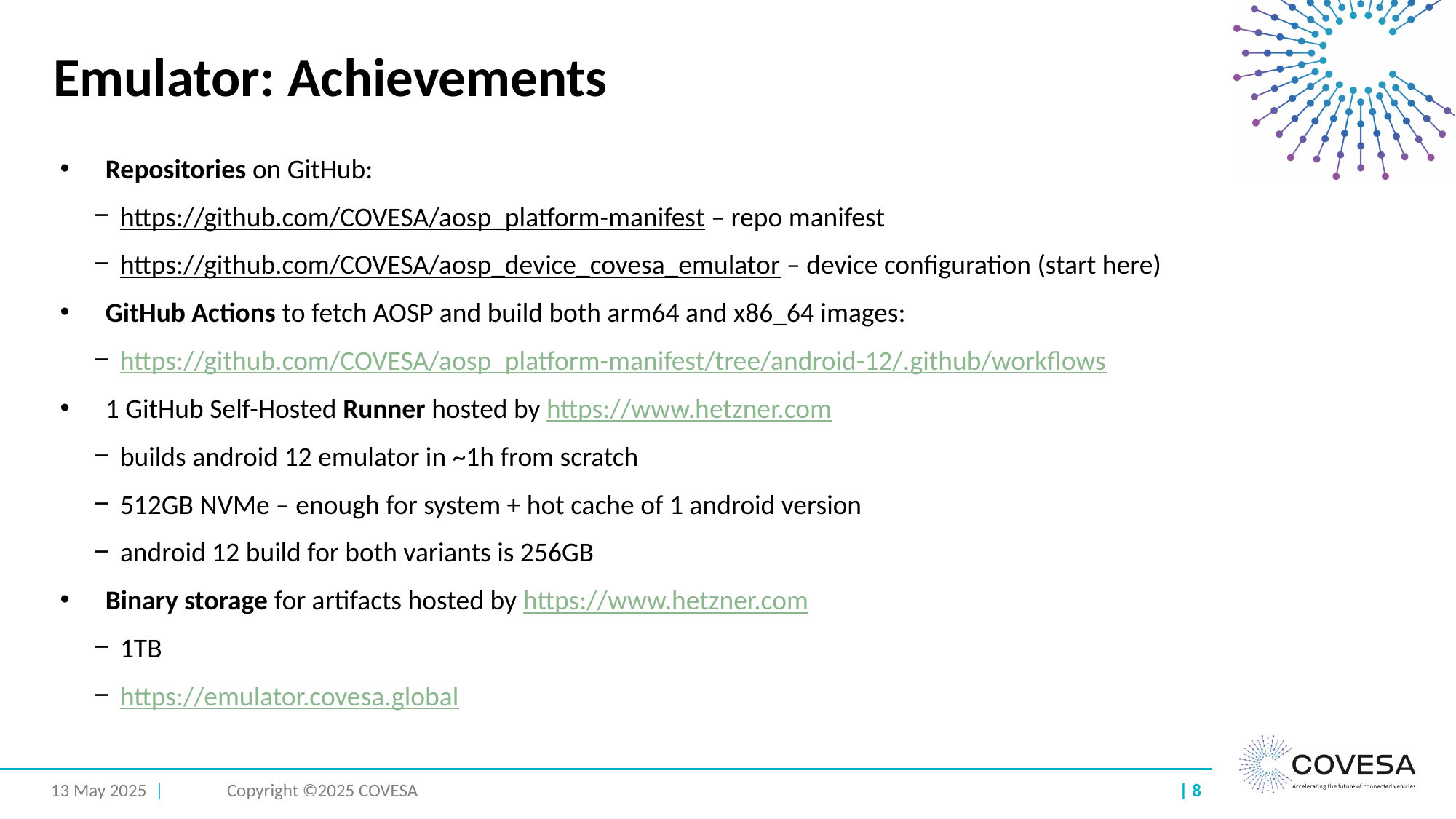

# Emulator: Achievements
Repositories on GitHub:
https://github.com/COVESA/aosp_platform-manifest – repo manifest
https://github.com/COVESA/aosp_device_covesa_emulator – device configuration (start here)
GitHub Actions to fetch AOSP and build both arm64 and x86_64 images:
https://github.com/COVESA/aosp_platform-manifest/tree/android-12/.github/workflows
1 GitHub Self-Hosted Runner hosted by https://www.hetzner.com
builds android 12 emulator in ~1h from scratch
512GB NVMe – enough for system + hot cache of 1 android version
android 12 build for both variants is 256GB
Binary storage for artifacts hosted by https://www.hetzner.com
1TB
https://emulator.covesa.global

13 May 2025  |
Copyright ©2025 COVESA
| 8